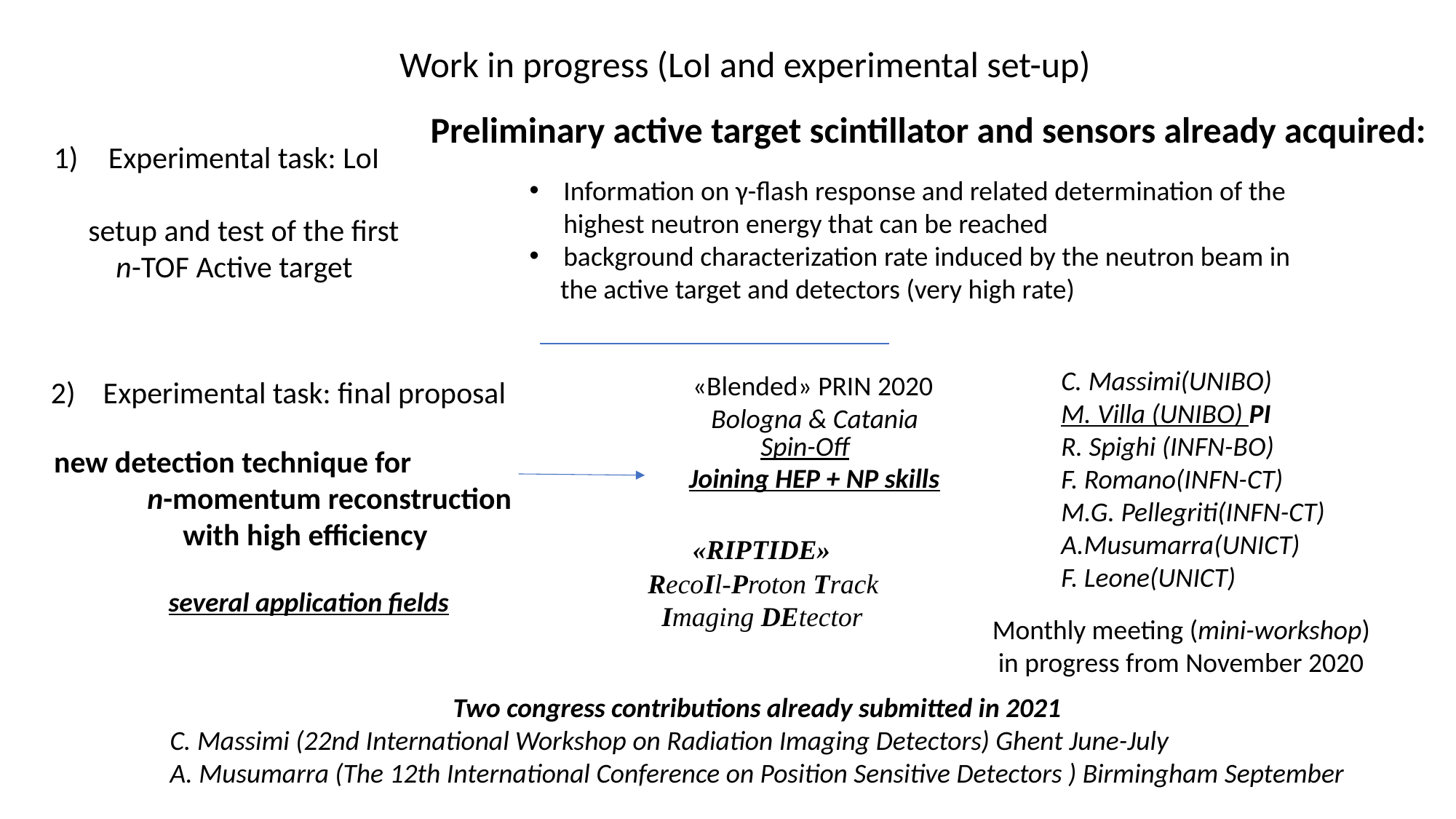

Work in progress (LoI and experimental set-up)
Preliminary active target scintillator and sensors already acquired:
Experimental task: LoI

     setup and test of the first
         n-TOF Active target
Information on γ-flash response and related determination of the highest neutron energy that can be reached
background characterization rate induced by the neutron beam in
     the active target and detectors (very high rate)
C. Massimi(UNIBO)
M. Villa (UNIBO) PI
R. Spighi (INFN-BO)
F. Romano(INFN-CT)
M.G. Pellegriti(INFN-CT)
A.Musumarra(UNICT)
F. Leone(UNICT)
«Blended» PRIN 2020
   Bologna & Catania

«RIPTIDE»

2)    Experimental task: final proposal

new detection technique for                             n-momentum reconstruction
with high efficiency

several application fields

Spin-Off
Joining HEP + NP skills
RecoIl-Proton Track
  Imaging DEtector
Monthly meeting (mini-workshop)
in progress from November 2020
Two congress contributions already submitted in 2021
C. Massimi (22nd International Workshop on Radiation Imaging Detectors) Ghent June-July
A. Musumarra (The 12th International Conference on Position Sensitive Detectors ) Birmingham September